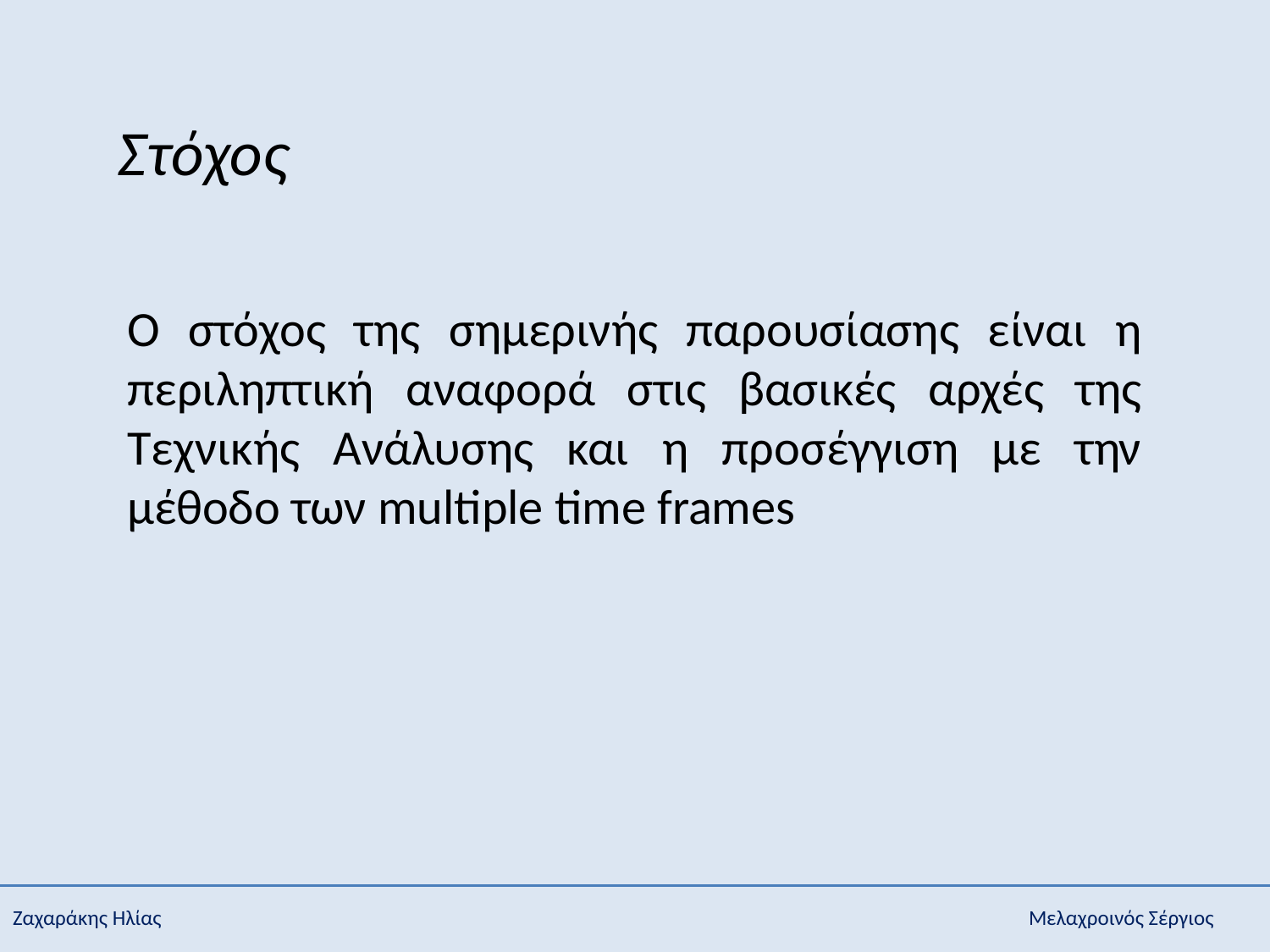

Στόχος
Ο στόχος της σημερινής παρουσίασης είναι η περιληπτική αναφορά στις βασικές αρχές της Τεχνικής Ανάλυσης και η προσέγγιση με την μέθοδο των multiple time frames
Ζαχαράκης Ηλίας							Μελαχροινός Σέργιος